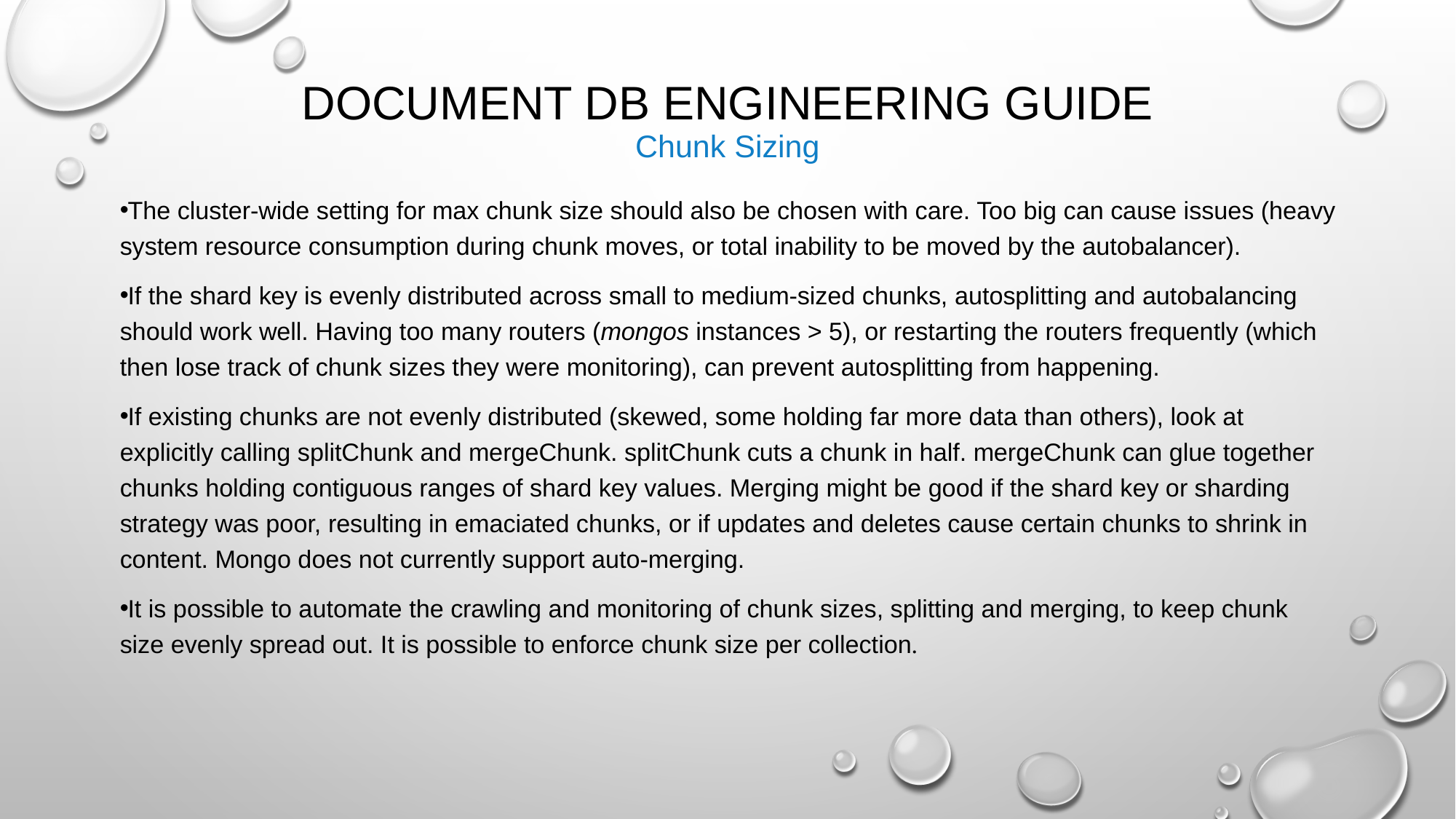

# Document DB Engineering Guide Chunk Sizing
The cluster-wide setting for max chunk size should also be chosen with care. Too big can cause issues (heavy system resource consumption during chunk moves, or total inability to be moved by the autobalancer).
If the shard key is evenly distributed across small to medium-sized chunks, autosplitting and autobalancing should work well. Having too many routers (mongos instances > 5), or restarting the routers frequently (which then lose track of chunk sizes they were monitoring), can prevent autosplitting from happening.
If existing chunks are not evenly distributed (skewed, some holding far more data than others), look at explicitly calling splitChunk and mergeChunk. splitChunk cuts a chunk in half. mergeChunk can glue together chunks holding contiguous ranges of shard key values. Merging might be good if the shard key or sharding strategy was poor, resulting in emaciated chunks, or if updates and deletes cause certain chunks to shrink in content. Mongo does not currently support auto-merging.
It is possible to automate the crawling and monitoring of chunk sizes, splitting and merging, to keep chunk size evenly spread out. It is possible to enforce chunk size per collection.